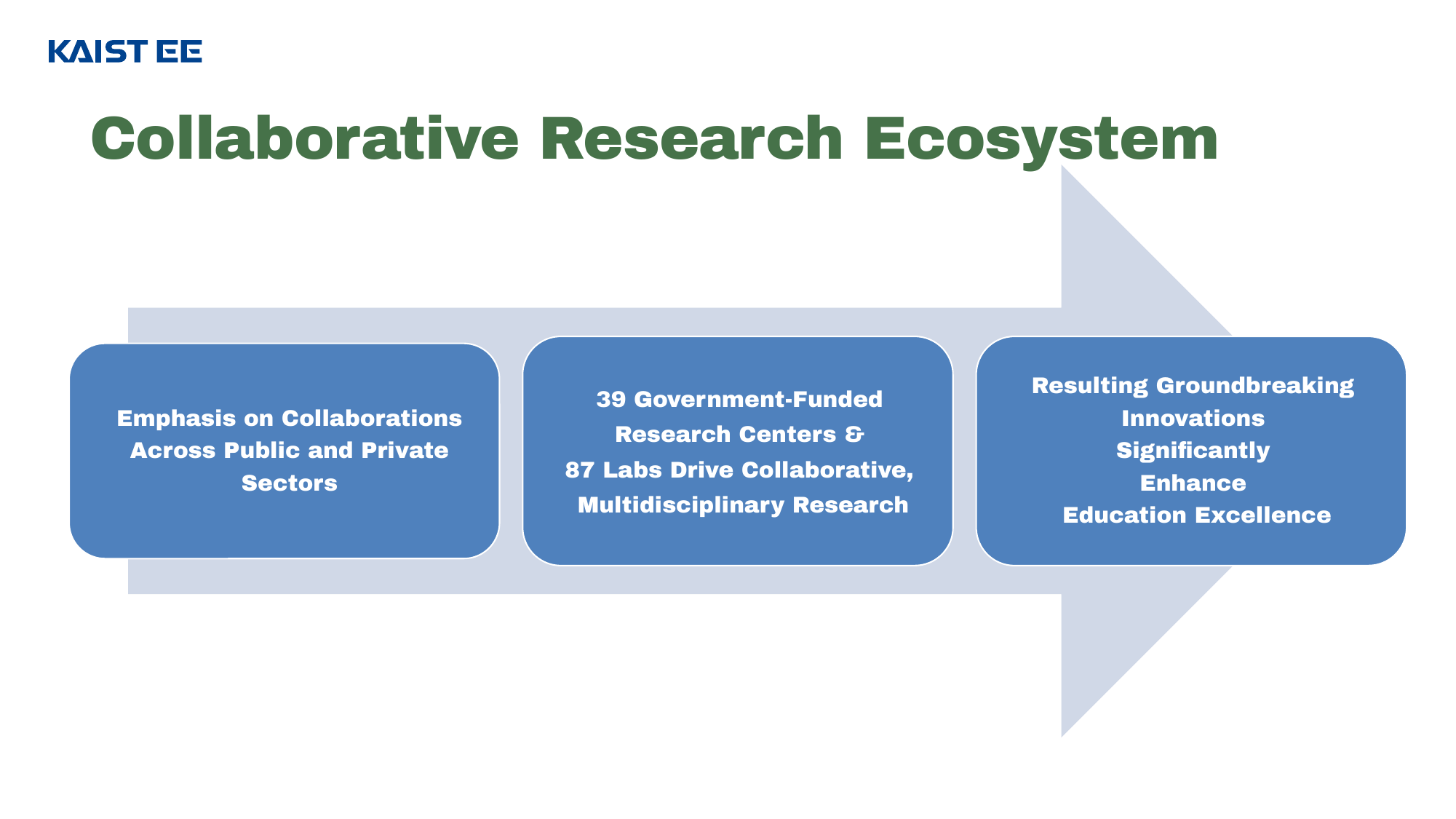

Collaborative Research Ecosystem
Emphasis on Collaborations
 Across Public and Private
Sectors
39 Government-Funded
Research Centers &
87 Labs Drive Collaborative,
Multidisciplinary Research
Resulting Groundbreaking
Innovations
Significantly
Enhance
Education Excellence